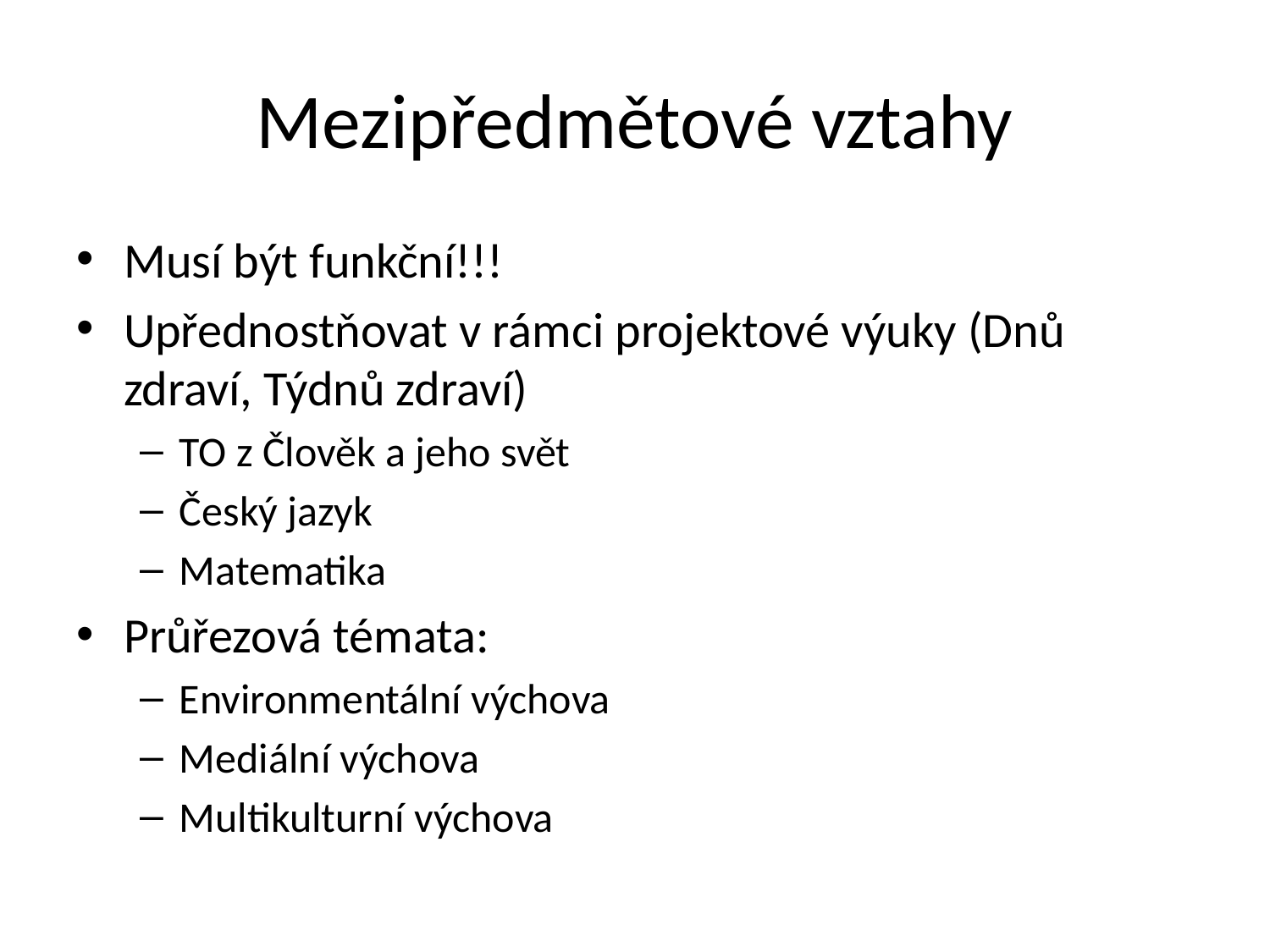

# Mezipředmětové vztahy
Musí být funkční!!!
Upřednostňovat v rámci projektové výuky (Dnů zdraví, Týdnů zdraví)
TO z Člověk a jeho svět
Český jazyk
Matematika
Průřezová témata:
Environmentální výchova
Mediální výchova
Multikulturní výchova